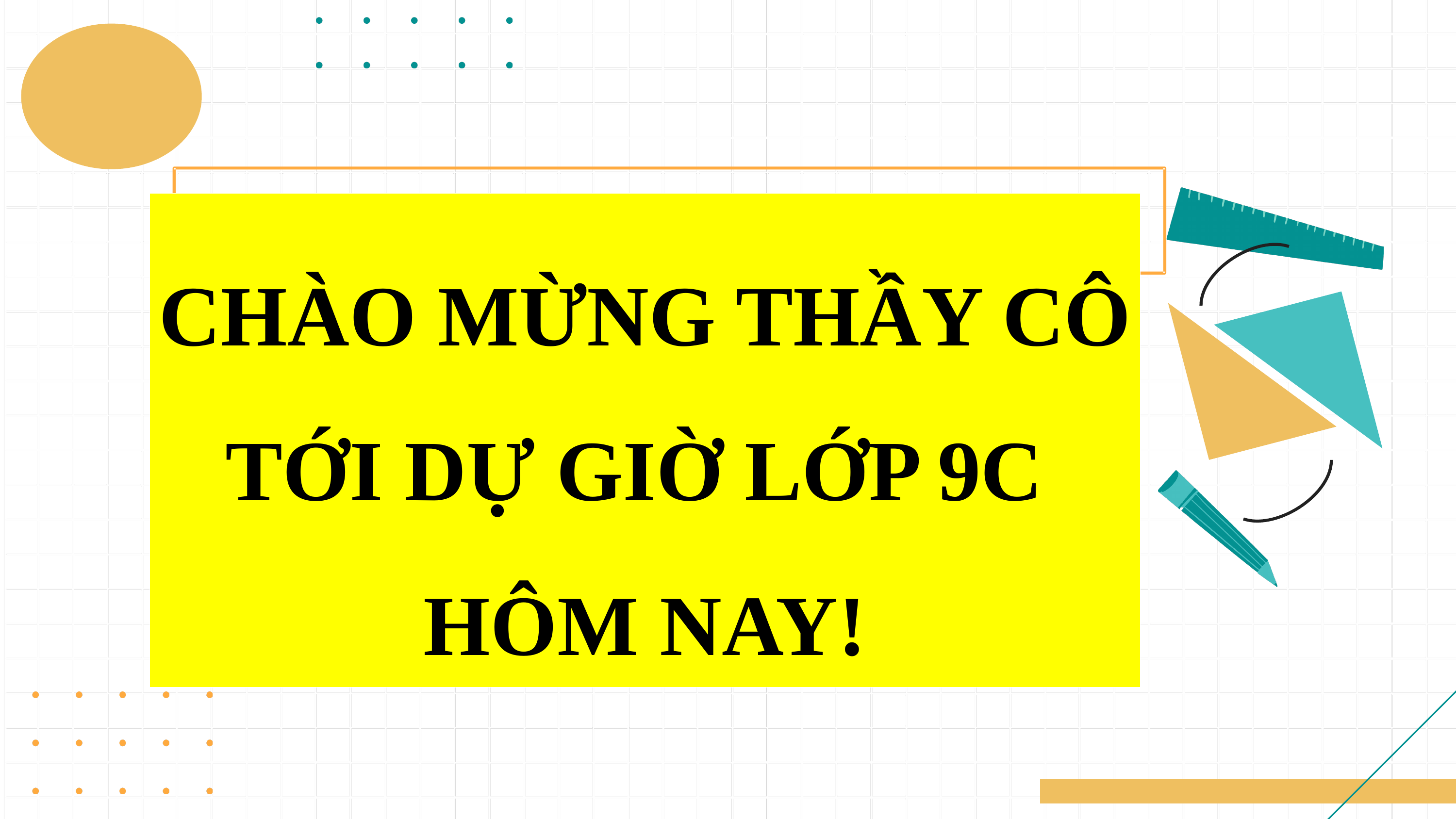

CHÀO MỪNG THẦY CÔ TỚI DỰ GIỜ LỚP 9C
HÔM NAY!